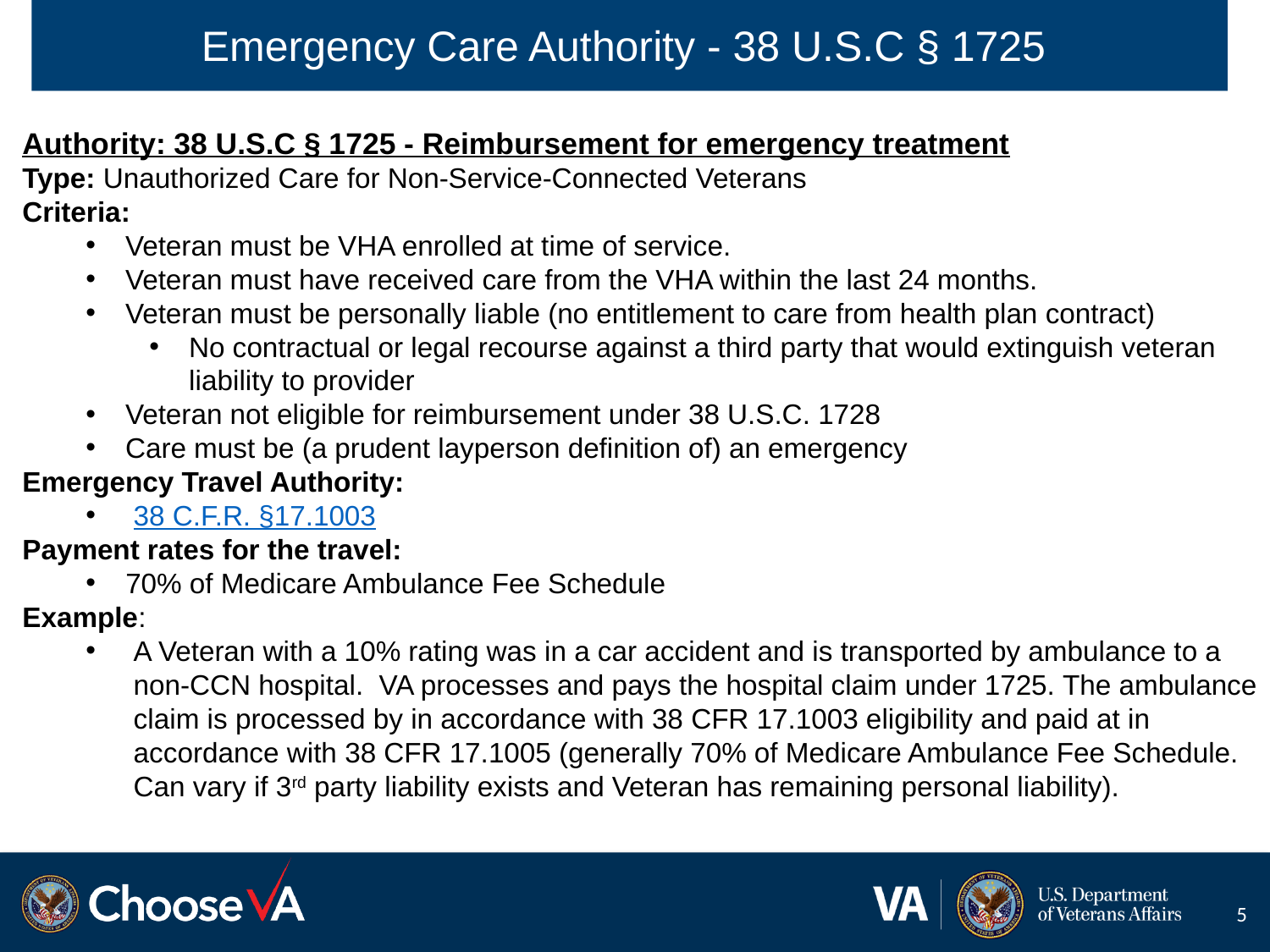

#
Emergency Care Authority - 38 U.S.C § 1725
Authority: 38 U.S.C § 1725 - Reimbursement for emergency treatment
Type: Unauthorized Care for Non-Service-Connected Veterans
Criteria:
Veteran must be VHA enrolled at time of service.
Veteran must have received care from the VHA within the last 24 months.
Veteran must be personally liable (no entitlement to care from health plan contract)
No contractual or legal recourse against a third party that would extinguish veteran liability to provider
Veteran not eligible for reimbursement under 38 U.S.C. 1728
Care must be (a prudent layperson definition of) an emergency
Emergency Travel Authority:
 38 C.F.R. §17.1003
Payment rates for the travel:
70% of Medicare Ambulance Fee Schedule
Example:
A Veteran with a 10% rating was in a car accident and is transported by ambulance to a non-CCN hospital.  VA processes and pays the hospital claim under 1725. The ambulance claim is processed by in accordance with 38 CFR 17.1003 eligibility and paid at in accordance with 38 CFR 17.1005 (generally 70% of Medicare Ambulance Fee Schedule. Can vary if 3rd party liability exists and Veteran has remaining personal liability).
5